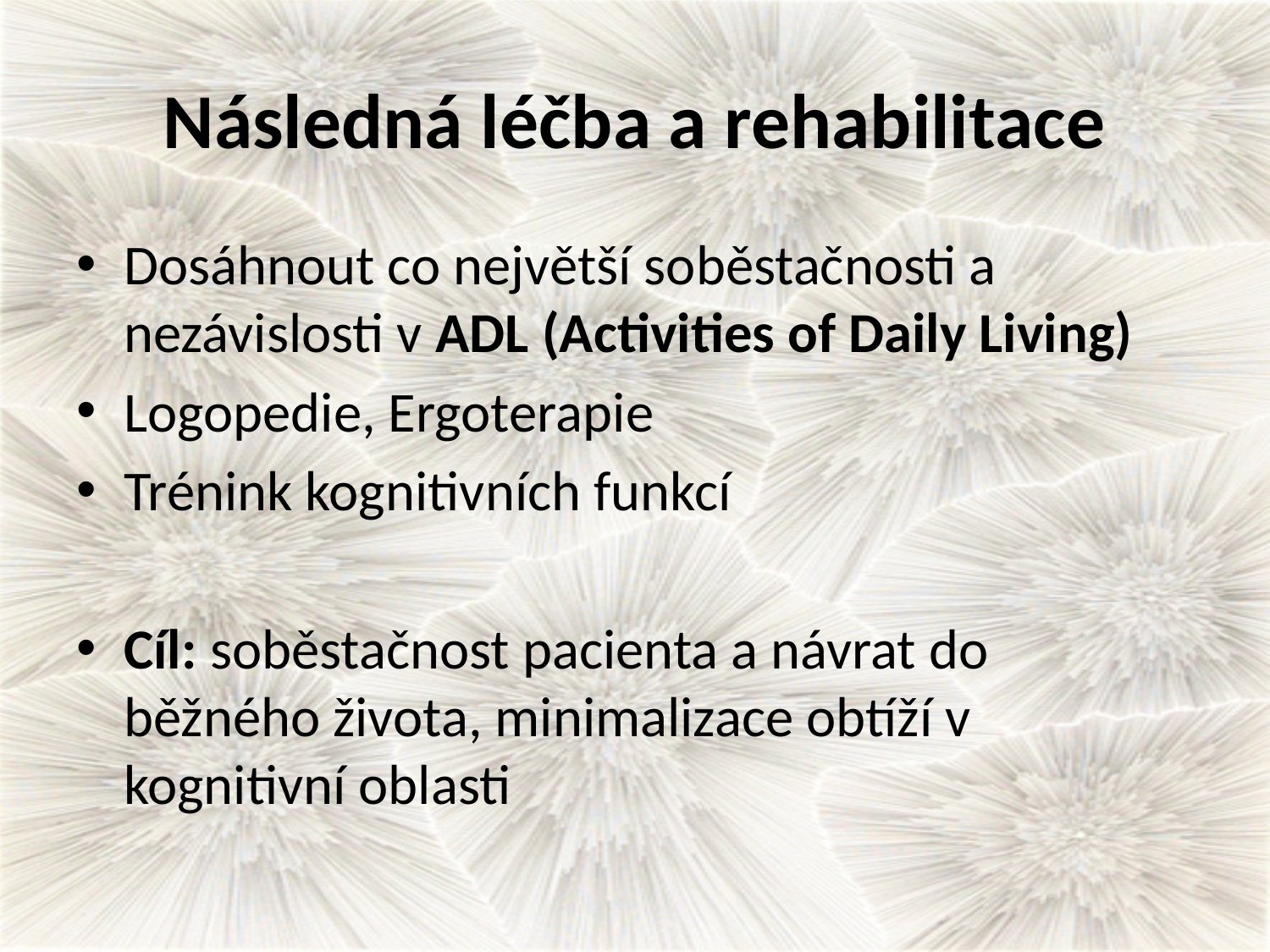

# Následná léčba a rehabilitace
Dosáhnout co největší soběstačnosti a nezávislosti v ADL (Activities of Daily Living)
Logopedie, Ergoterapie
Trénink kognitivních funkcí

Cíl: soběstačnost pacienta a návrat do běžného života, minimalizace obtíží v kognitivní oblasti